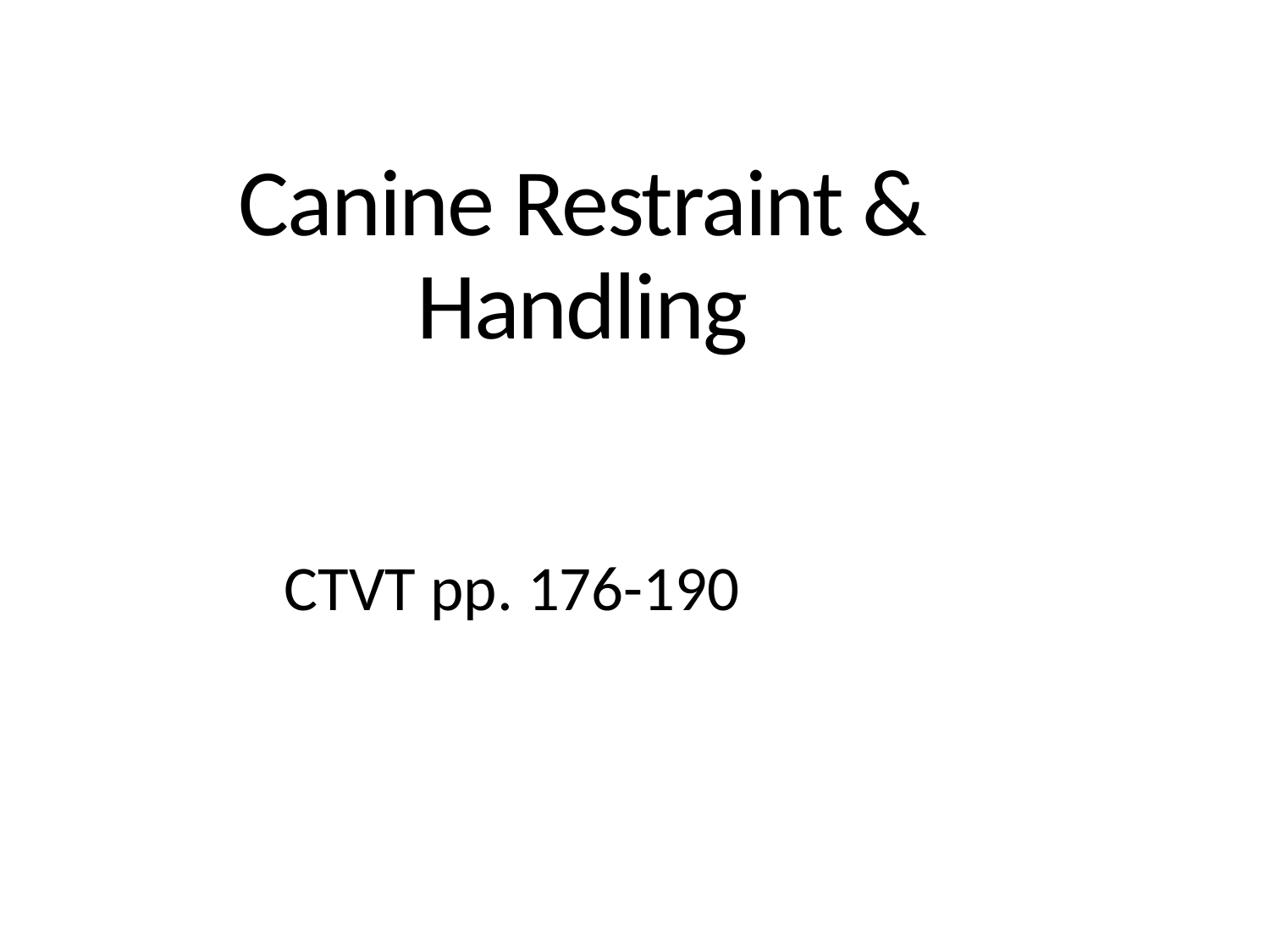

# Canine Restraint & Handling

CTVT pp. 176-190
1